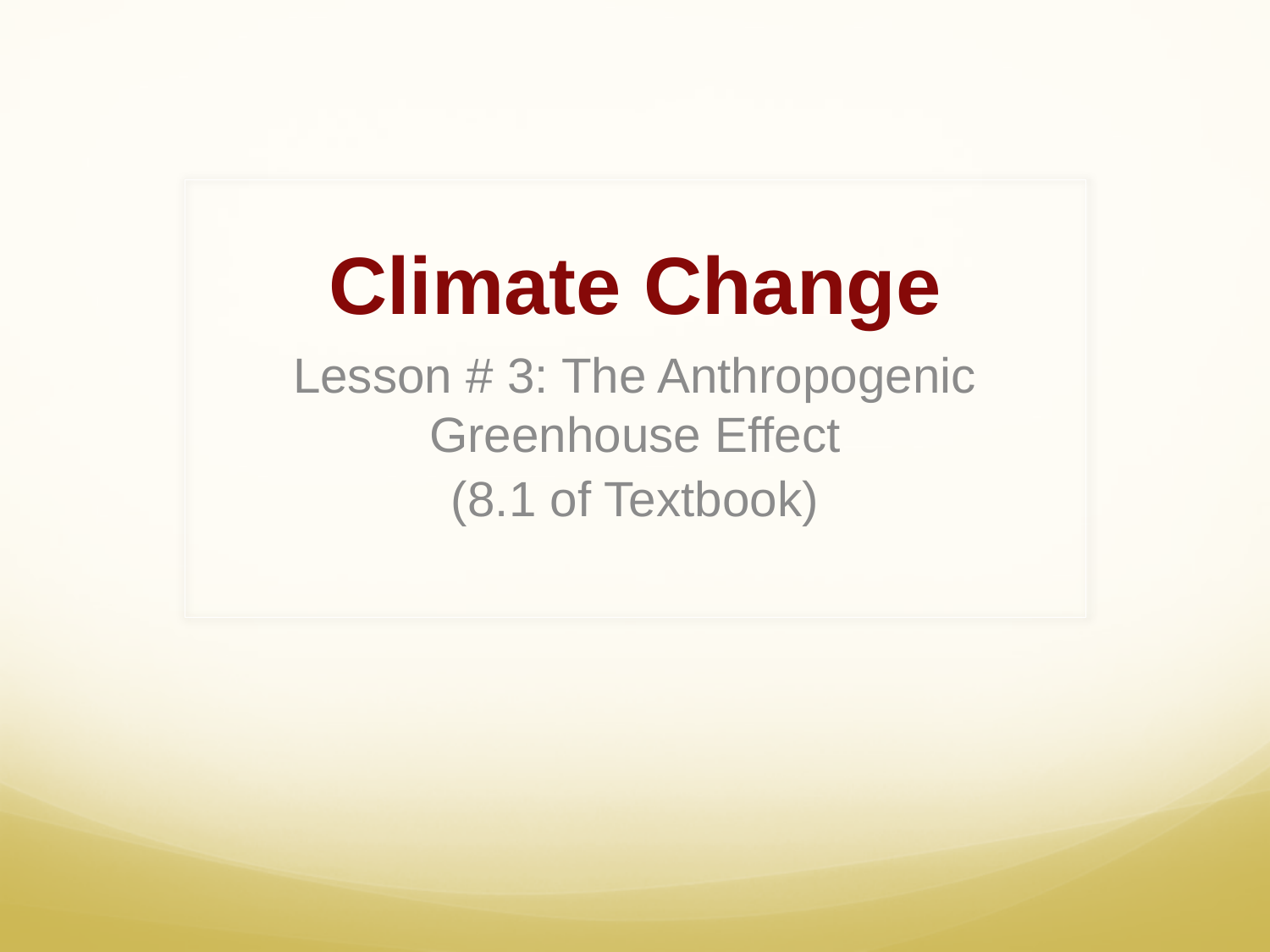

# Climate Change
Lesson # 3: The Anthropogenic Greenhouse Effect
(8.1 of Textbook)